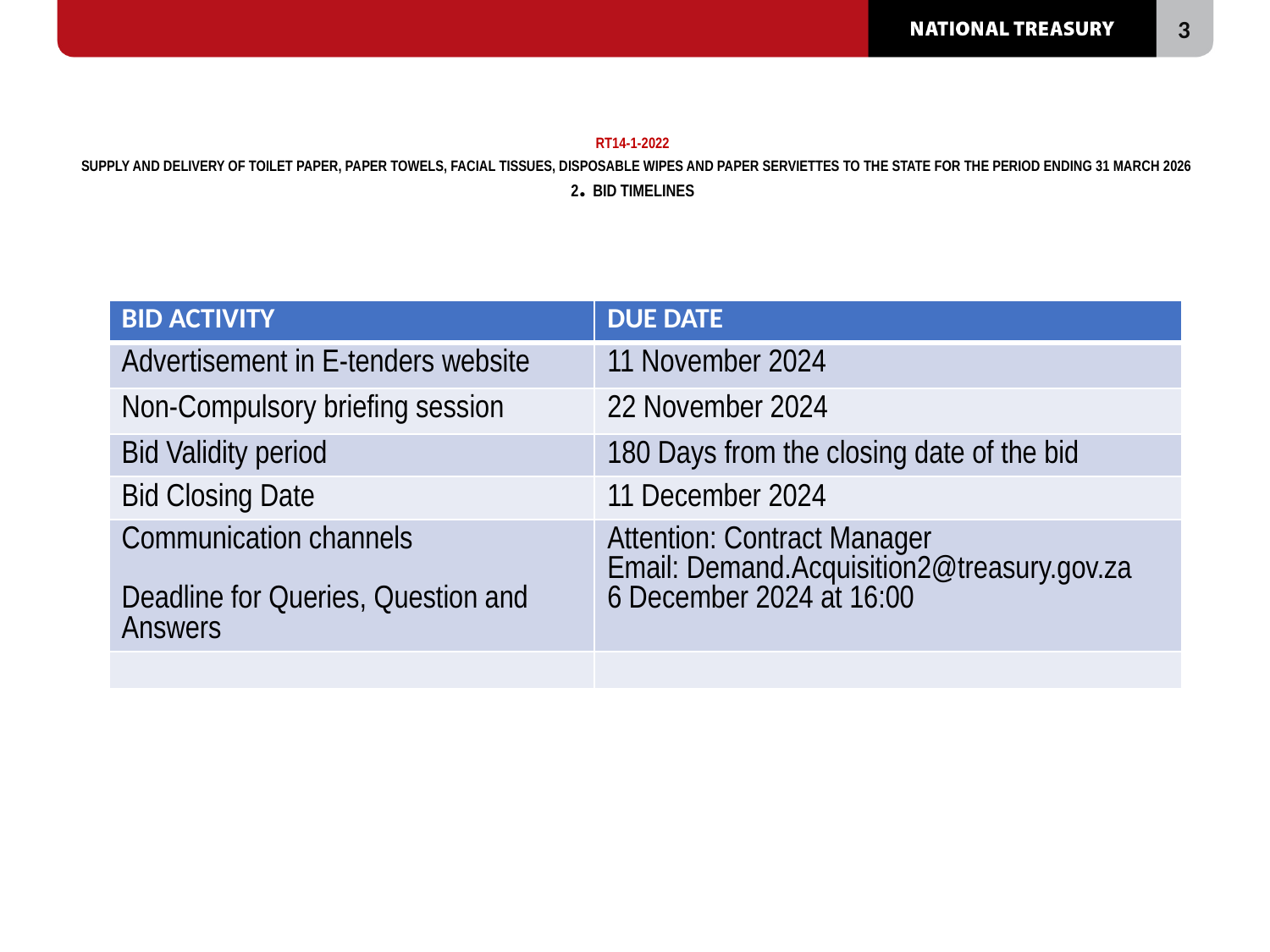

# RT14-1-2022  SUPPLY AND DELIVERY OF TOILET PAPER, PAPER TOWELS, FACIAL TISSUES, DISPOSABLE WIPES AND PAPER SERVIETTES TO THE STATE FOR THE PERIOD ENDING 31 MARCH 2026 2. BID TIMELINES
| BID ACTIVITY | DUE DATE |
| --- | --- |
| Advertisement in E-tenders website | 11 November 2024 |
| Non-Compulsory briefing session | 22 November 2024 |
| Bid Validity period | 180 Days from the closing date of the bid |
| Bid Closing Date | 11 December 2024 |
| Communication channels Deadline for Queries, Question and Answers | Attention: Contract Manager Email: Demand.Acquisition2@treasury.gov.za 6 December 2024 at 16:00 |
|  |  |